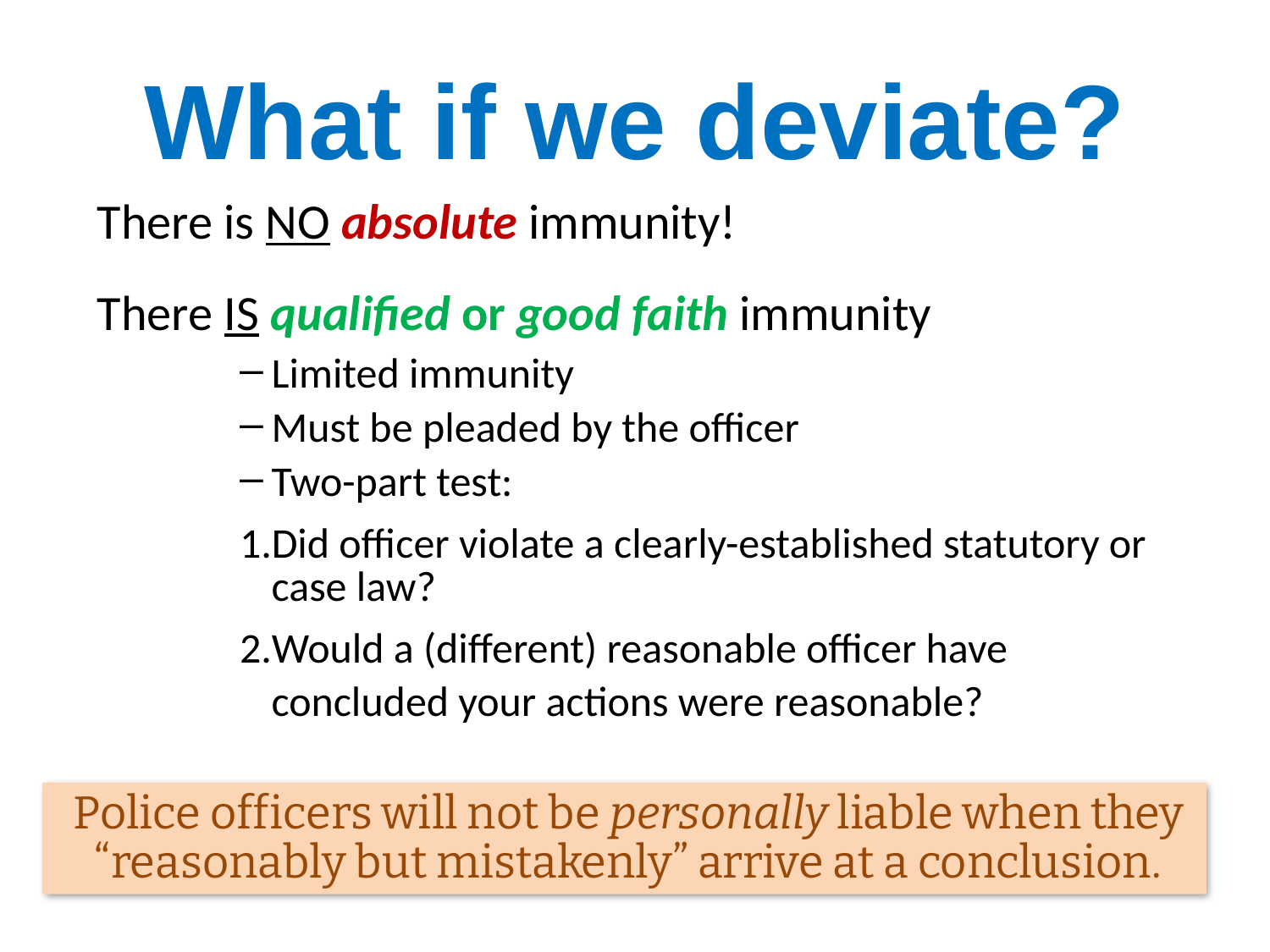

# What if we deviate?
There is NO absolute immunity!

There IS qualified or good faith immunity
Limited immunity
Must be pleaded by the officer
Two-part test:
Did officer violate a clearly-established statutory or case law?
Would a (different) reasonable officer have concluded your actions were reasonable?

Police officers will not be personally liable when they “reasonably but mistakenly” arrive at a conclusion.